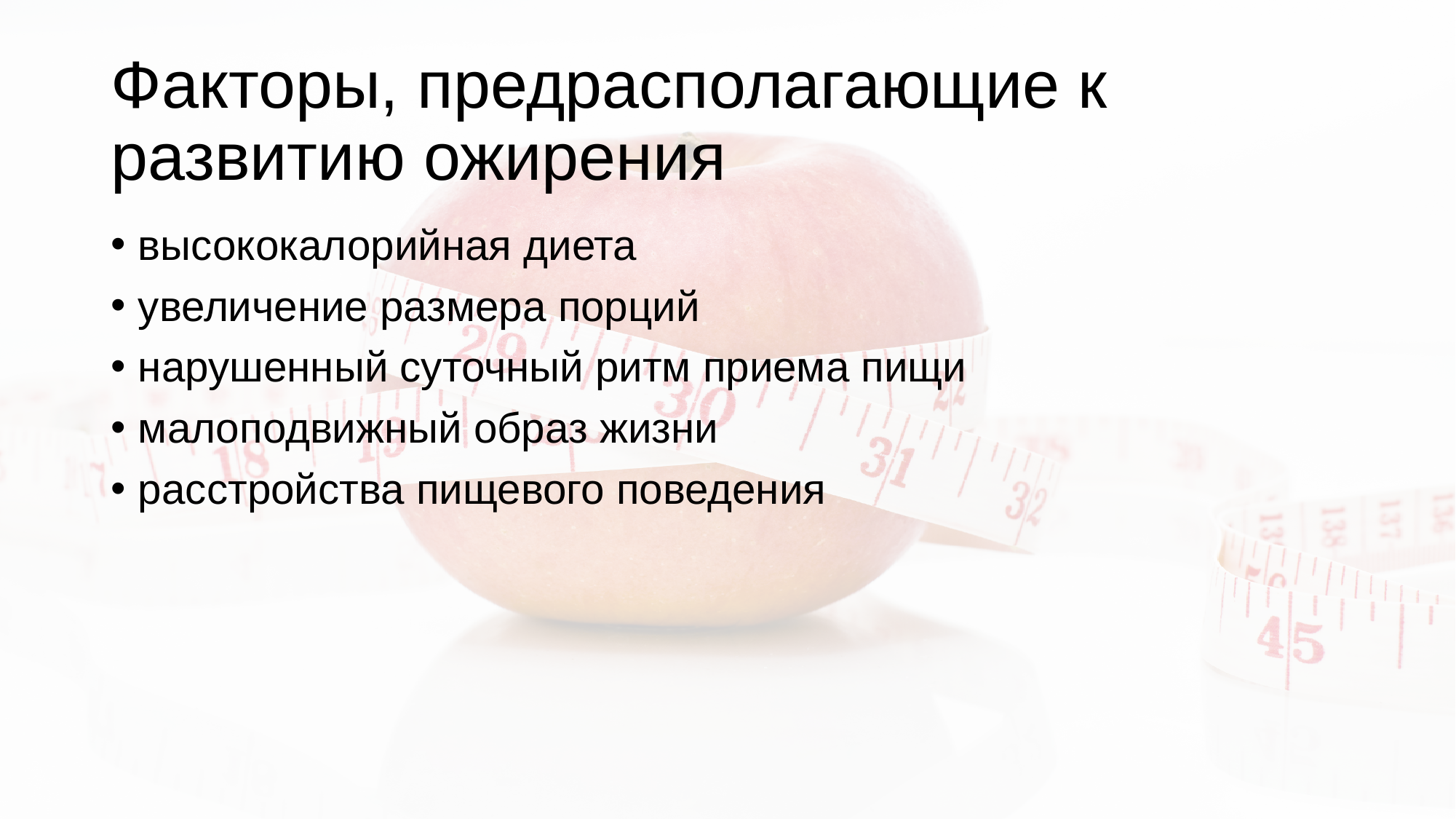

# Факторы, предрасполагающие к развитию ожирения
высококалорийная диета
увеличение размера порций
нарушенный суточный ритм приема пищи
малоподвижный образ жизни
расстройства пищевого поведения